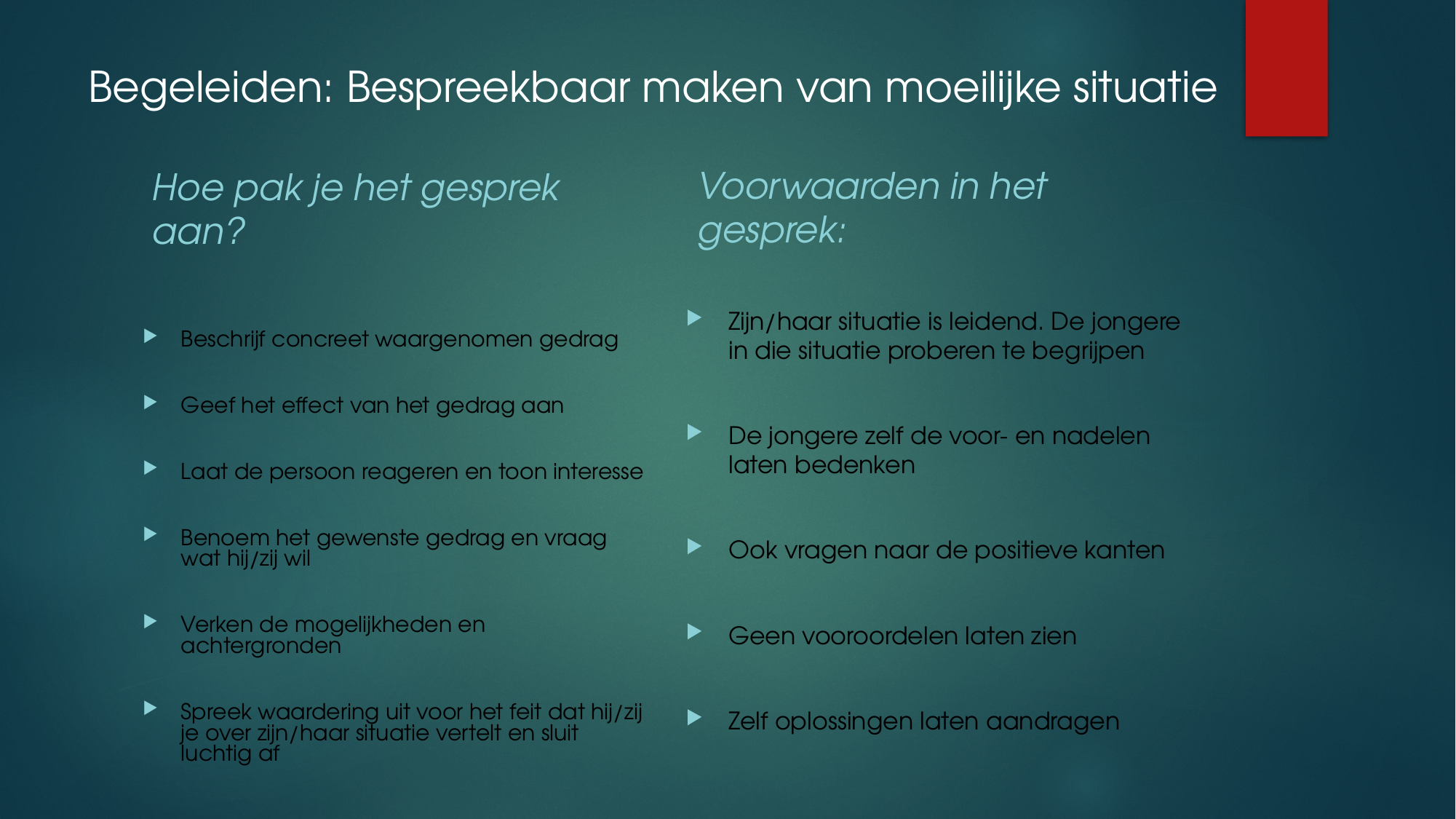

# Begeleiden: Bespreekbaar maken van moeilijke situatie
Voorwaarden in het gesprek:
Hoe pak je het gesprek  aan?

Beschrijf concreet waargenomen gedrag

Geef het effect van het gedrag aan

Laat de persoon reageren en toon interesse

Benoem het gewenste gedrag en vraag wat hij/zij wil

Verken de mogelijkheden en achtergronden

Spreek waardering uit voor het feit dat hij/zij je over zijn/haar situatie vertelt en sluit luchtig af

Zijn/haar situatie is leidend. De jongere in die situatie proberen te begrijpen

De jongere zelf de voor- en nadelen laten bedenken

Ook vragen naar de positieve kanten

Geen vooroordelen laten zien

Zelf oplossingen laten aandragen